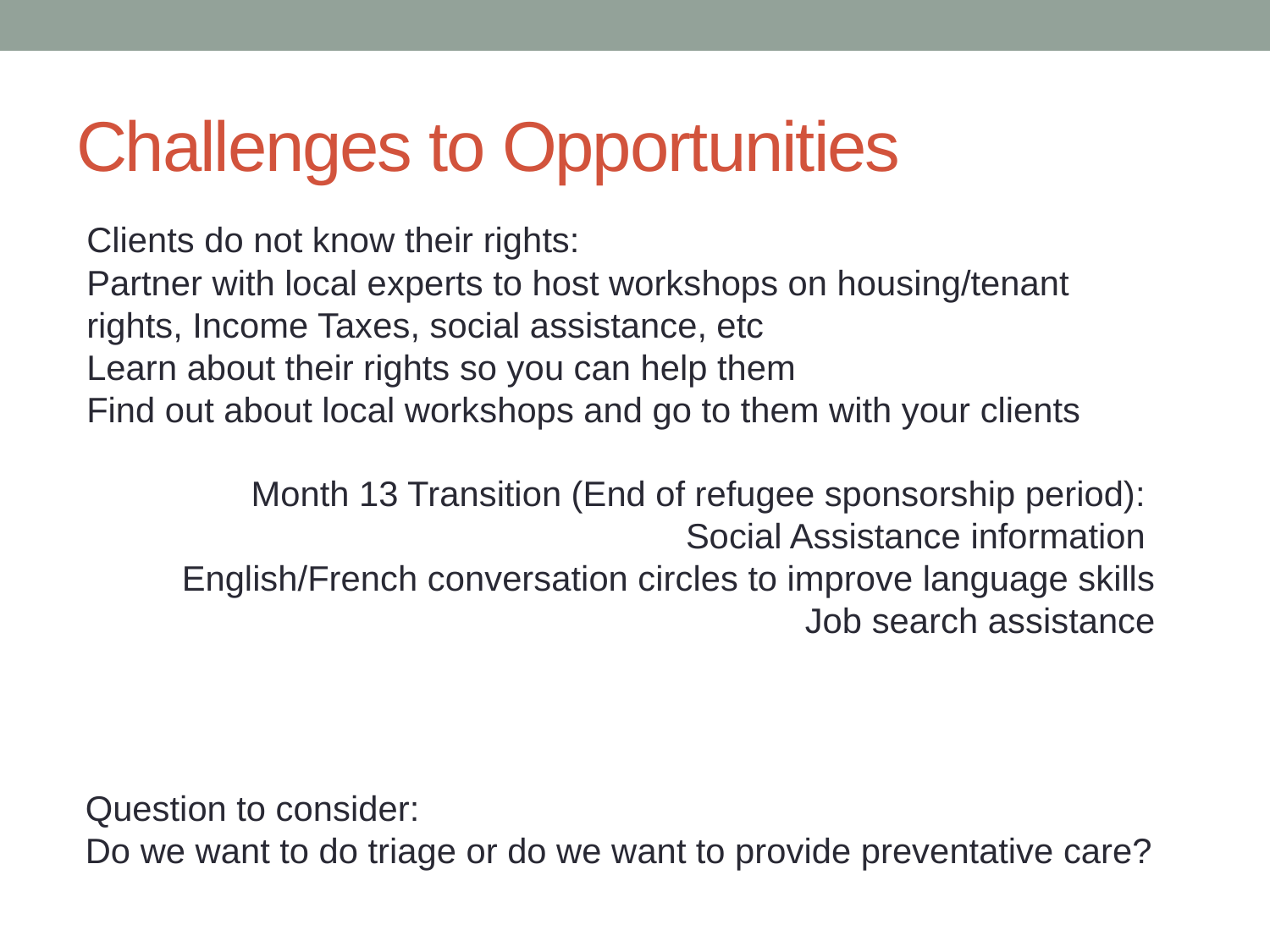

# Challenges to Opportunities
Clients do not know their rights:
Partner with local experts to host workshops on housing/tenant rights, Income Taxes, social assistance, etc
Learn about their rights so you can help them
Find out about local workshops and go to them with your clients
Month 13 Transition (End of refugee sponsorship period):
Social Assistance information
English/French conversation circles to improve language skills
Job search assistance

Question to consider:
Do we want to do triage or do we want to provide preventative care?